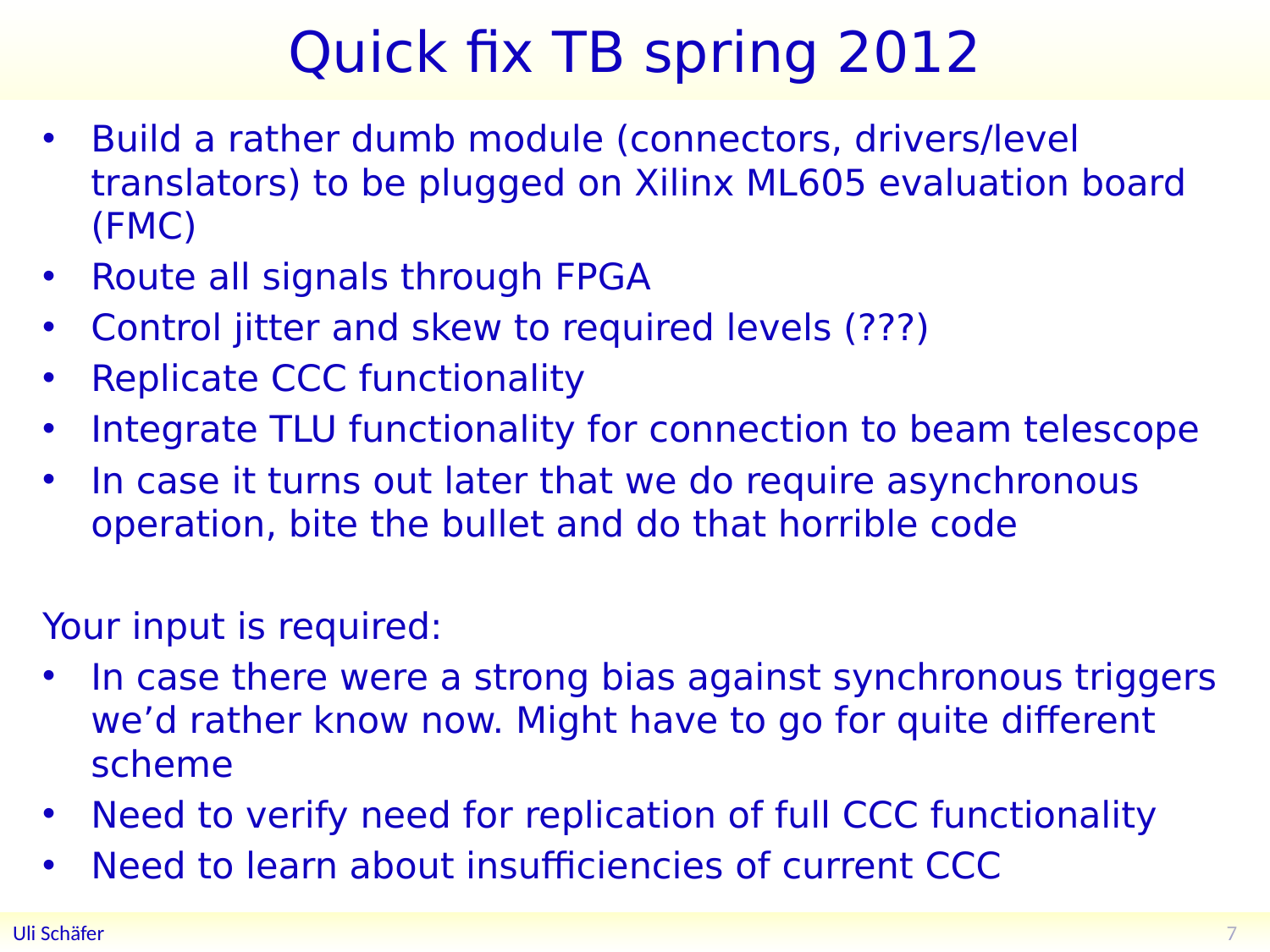

# Quick fix TB spring 2012
Build a rather dumb module (connectors, drivers/level translators) to be plugged on Xilinx ML605 evaluation board (FMC)
Route all signals through FPGA
Control jitter and skew to required levels (???)
Replicate CCC functionality
Integrate TLU functionality for connection to beam telescope
In case it turns out later that we do require asynchronous operation, bite the bullet and do that horrible code

Your input is required:
In case there were a strong bias against synchronous triggers we’d rather know now. Might have to go for quite different scheme
Need to verify need for replication of full CCC functionality
Need to learn about insufficiencies of current CCC
7
Uli Schäfer